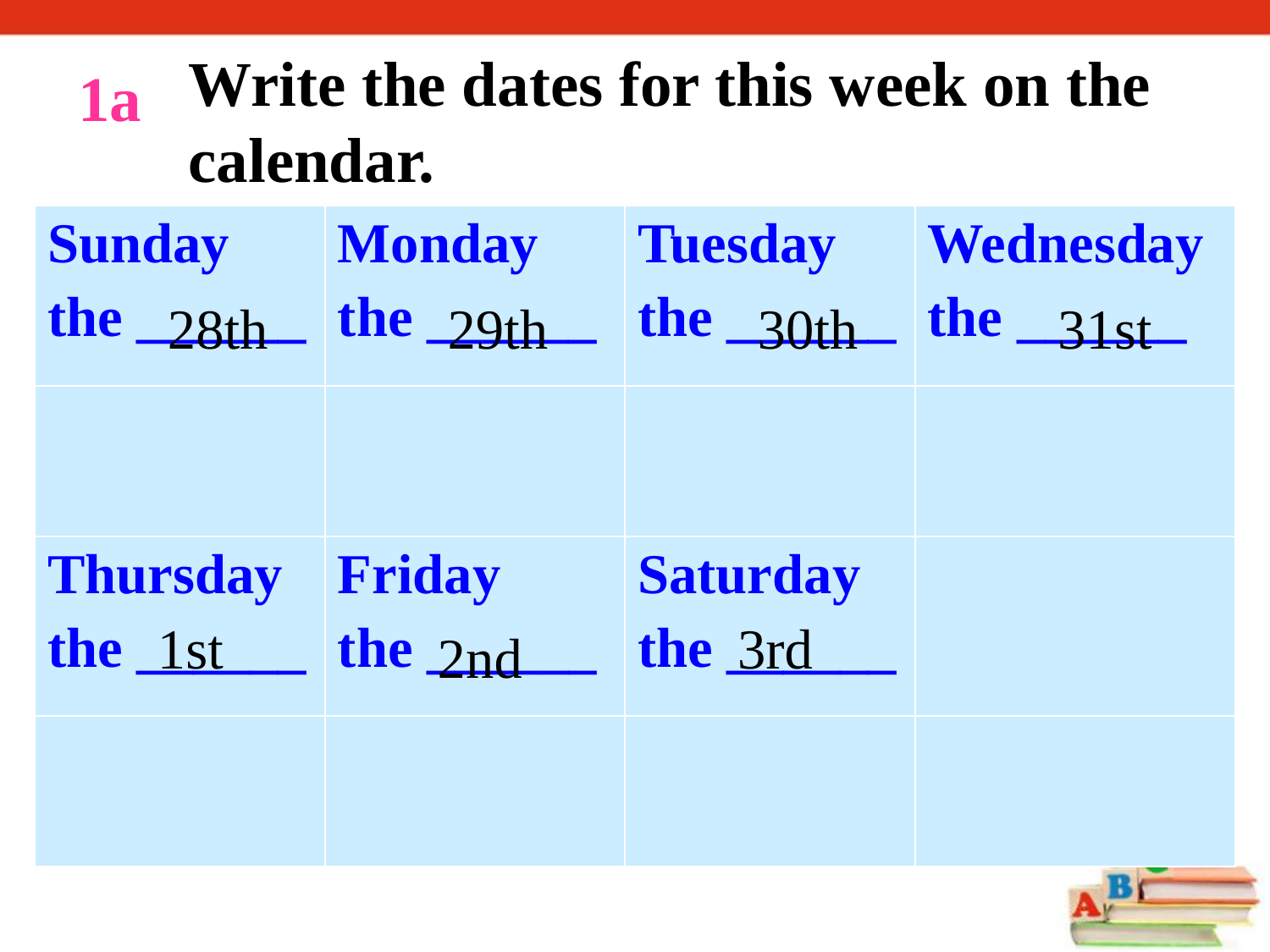

Write the dates for this week on the
calendar.
1a
| Sunday the \_\_\_\_\_\_ | Monday the \_\_\_\_\_\_ | Tuesday the \_\_\_\_\_\_ | Wednesday the \_\_\_\_\_\_ |
| --- | --- | --- | --- |
|  |  |  |  |
| Thursday the \_\_\_\_\_\_ | Friday the \_\_\_\_\_\_ | Saturday the \_\_\_\_\_\_ |  |
|  |  |  |  |

28th
29th
30th
31st
1st
3rd
2nd